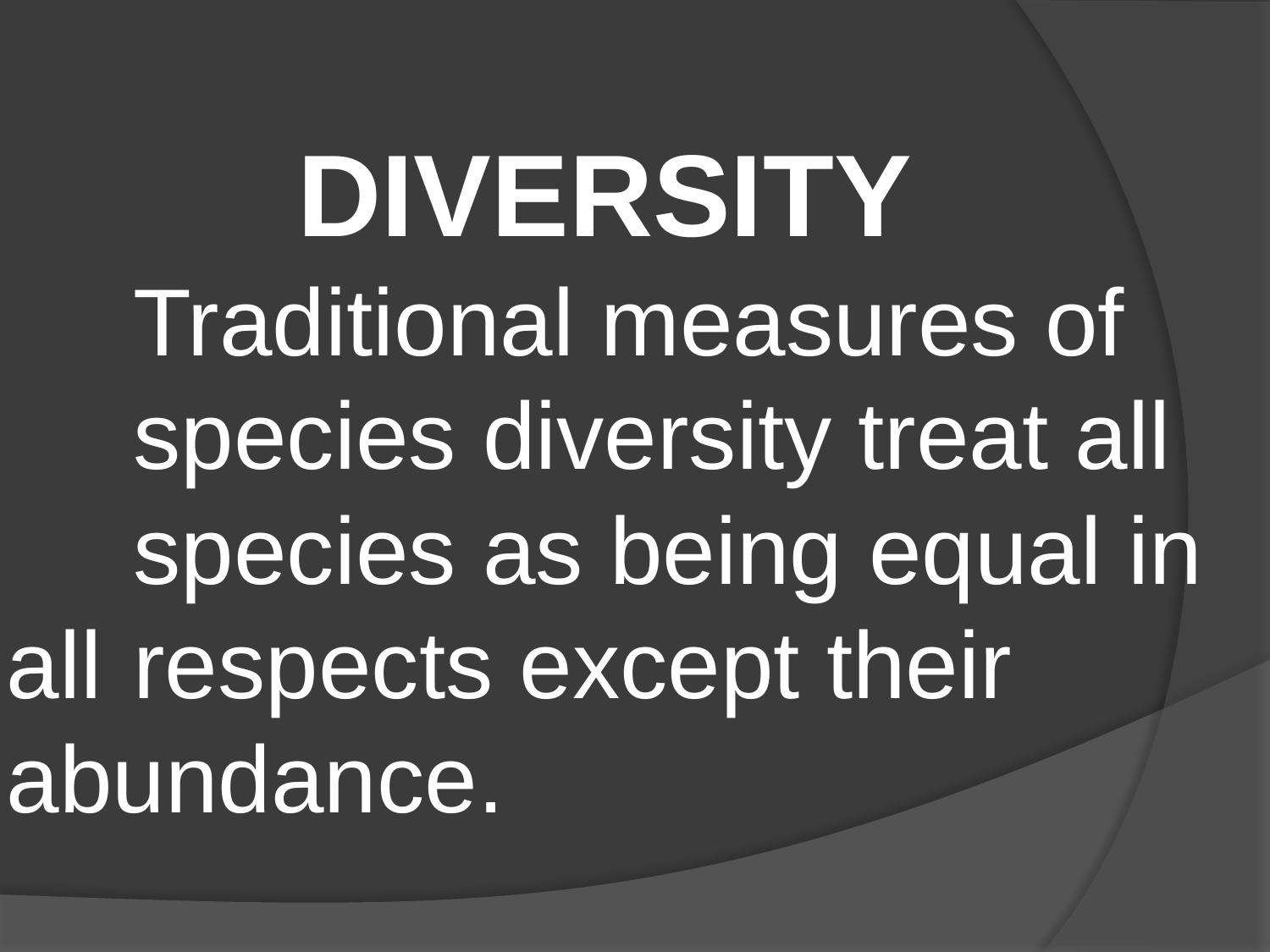

# DIVERSITY Traditional measures of 	species diversity treat all 	species as being equal in all 	respects except their 	abundance.